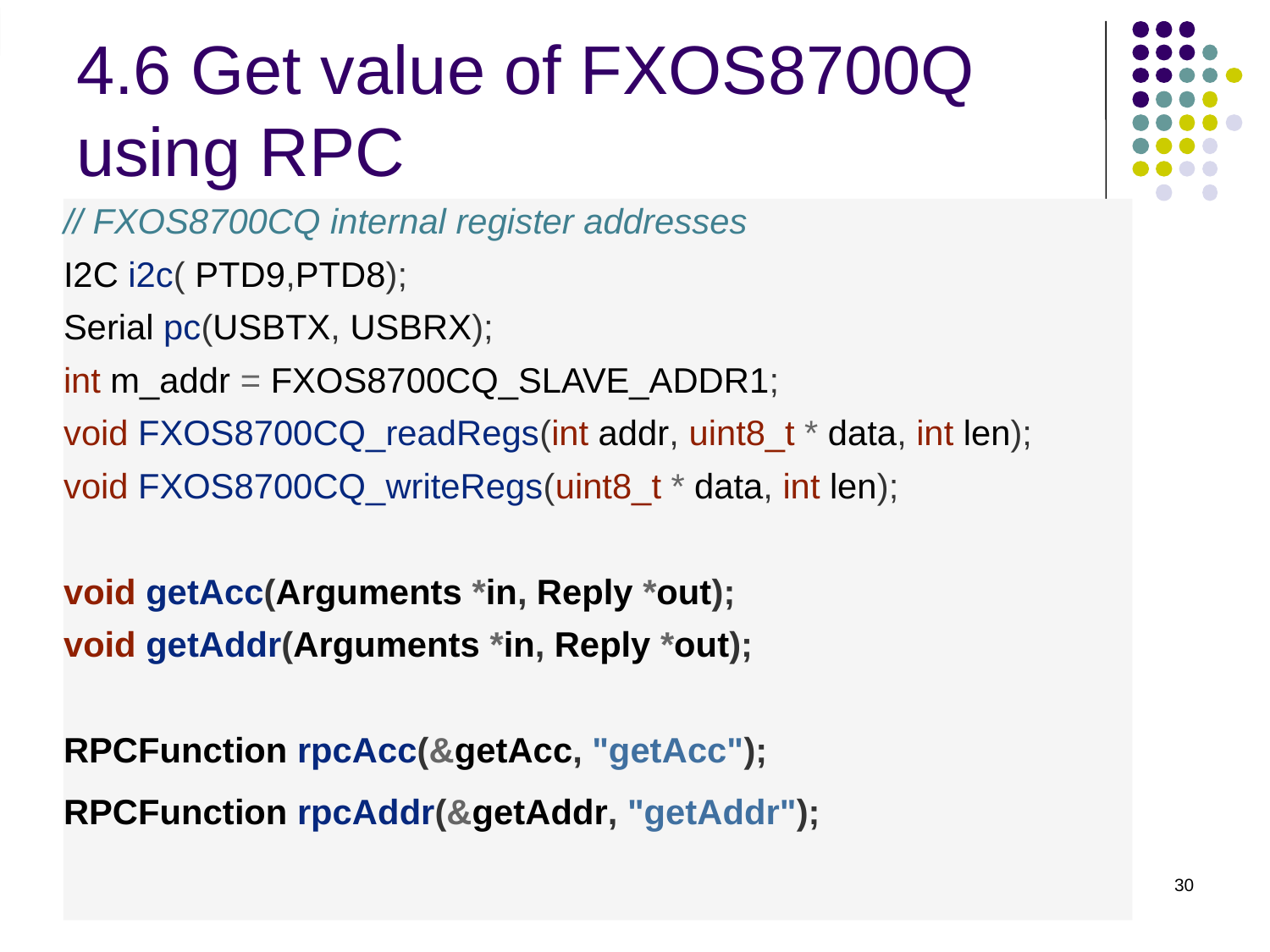

# 4.6 Get value of FXOS8700Q using RPC
// FXOS8700CQ internal register addresses
I2C i2c( PTD9,PTD8);
Serial pc(USBTX, USBRX);
int m_addr = FXOS8700CQ_SLAVE_ADDR1;
void FXOS8700CQ_readRegs(int addr, uint8_t * data, int len);
void FXOS8700CQ_writeRegs(uint8_t * data, int len);

void getAcc(Arguments *in, Reply *out);
void getAddr(Arguments *in, Reply *out);

RPCFunction rpcAcc(&getAcc, "getAcc");
RPCFunction rpcAddr(&getAddr, "getAddr");
30